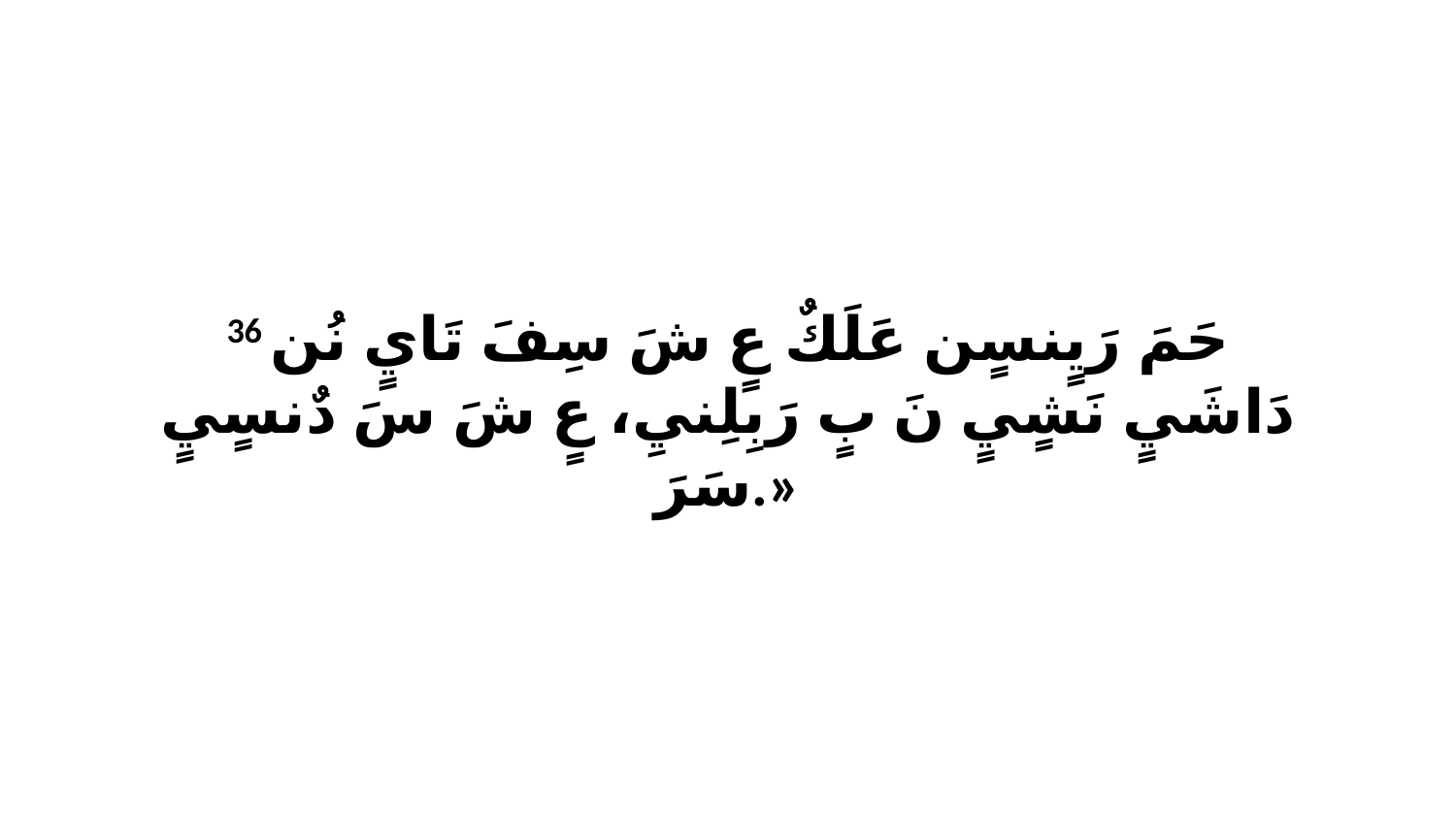

36 حَمَ رَيٍنسٍن عَلَكٌ عٍ شَ سِفَ تَايٍ نُن دَاشَيٍ نَشٍيٍ نَ بٍ رَبِلِنيِ، عٍ شَ سَ دٌنسٍيٍ سَرَ.»